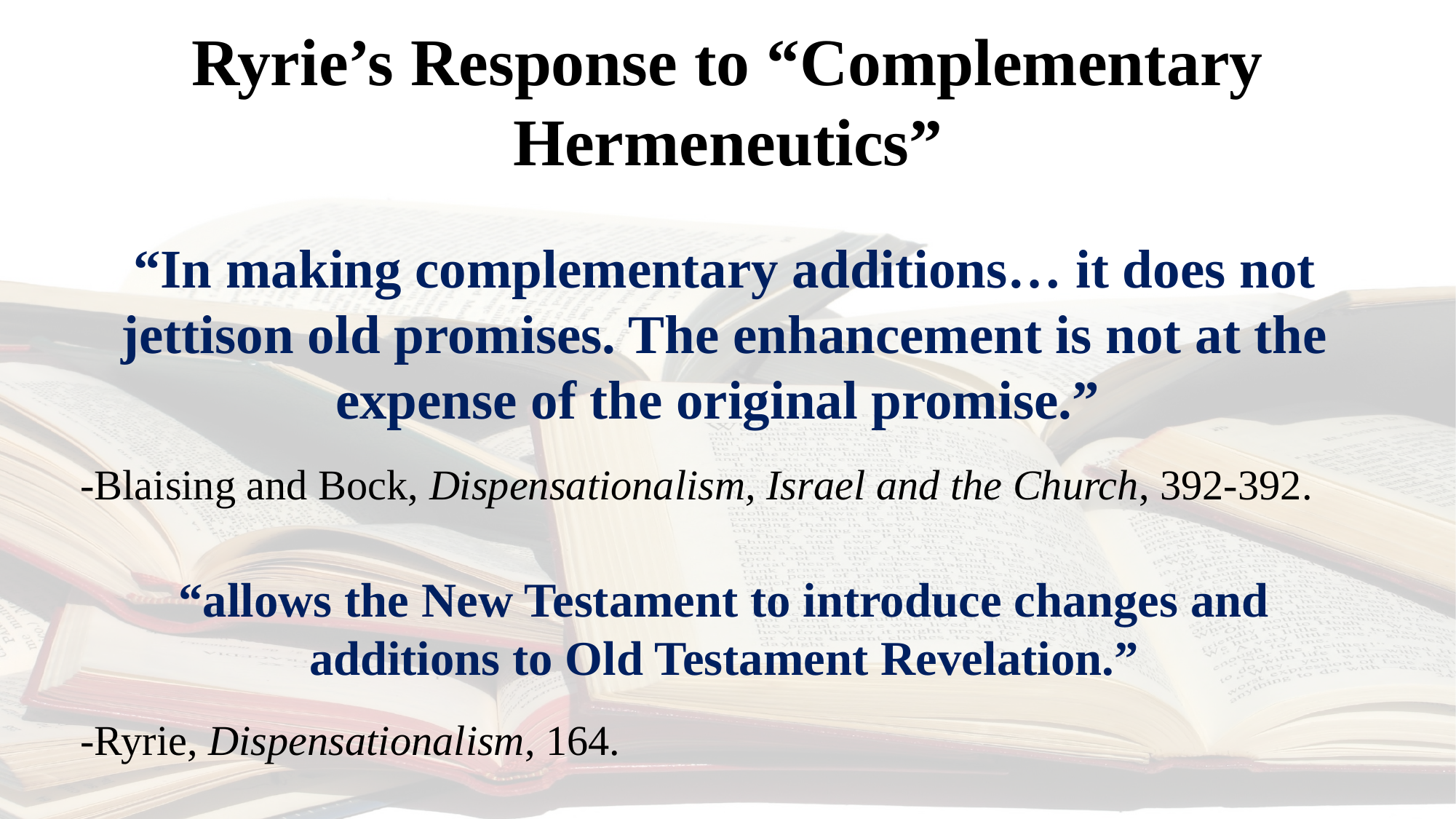

# Ryrie’s Response to “Complementary Hermeneutics”
“In making complementary additions… it does not jettison old promises. The enhancement is not at the expense of the original promise.”

-Blaising and Bock, Dispensationalism, Israel and the Church, 392-392.

“allows the New Testament to introduce changes and additions to Old Testament Revelation.”

-Ryrie, Dispensationalism, 164.